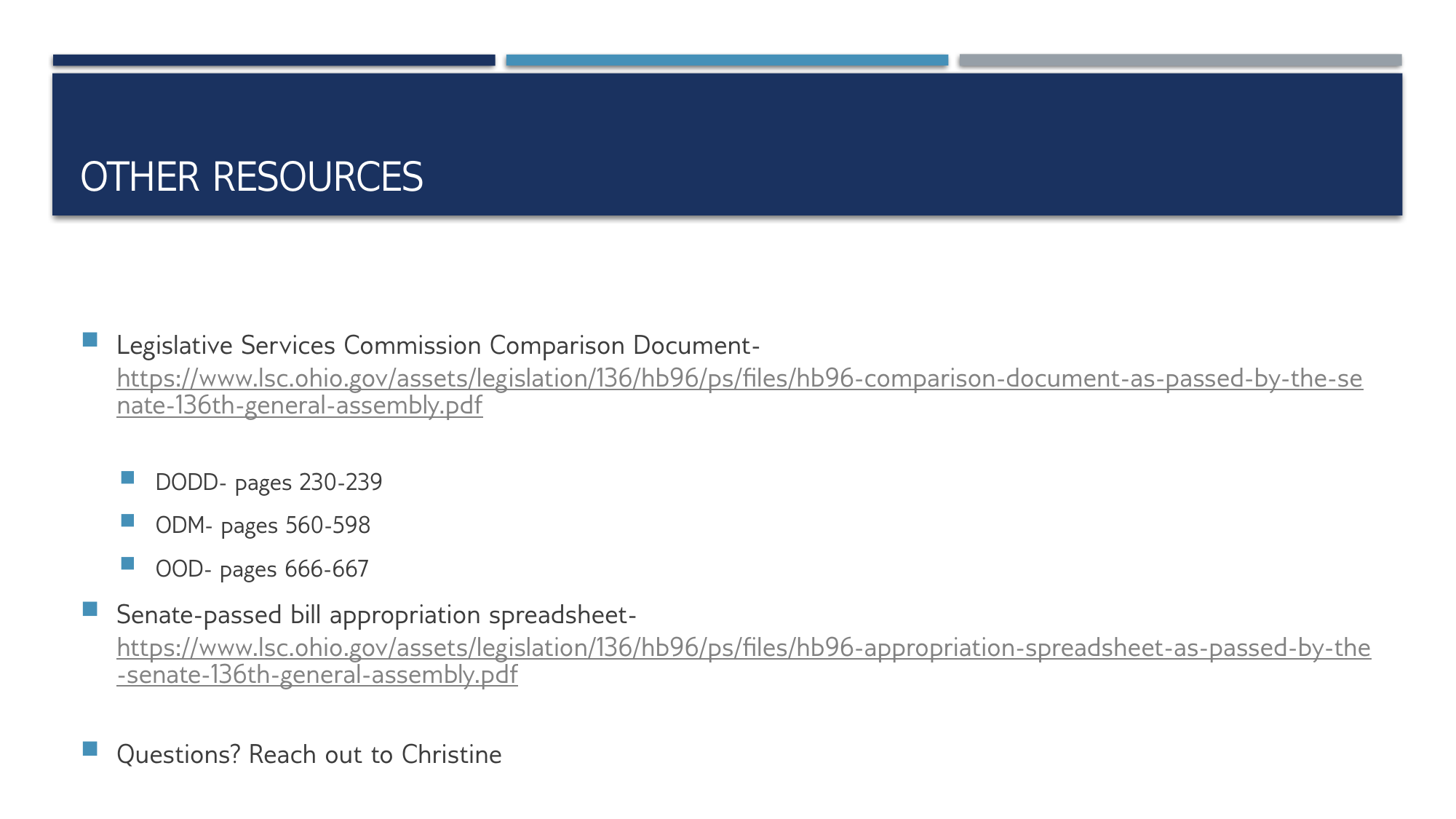

# Other Resources
Legislative Services Commission Comparison Document- https://www.lsc.ohio.gov/assets/legislation/136/hb96/ps/files/hb96-comparison-document-as-passed-by-the-senate-136th-general-assembly.pdf
DODD- pages 230-239
ODM- pages 560-598
OOD- pages 666-667
Senate-passed bill appropriation spreadsheet- https://www.lsc.ohio.gov/assets/legislation/136/hb96/ps/files/hb96-appropriation-spreadsheet-as-passed-by-the-senate-136th-general-assembly.pdf
Questions? Reach out to Christine